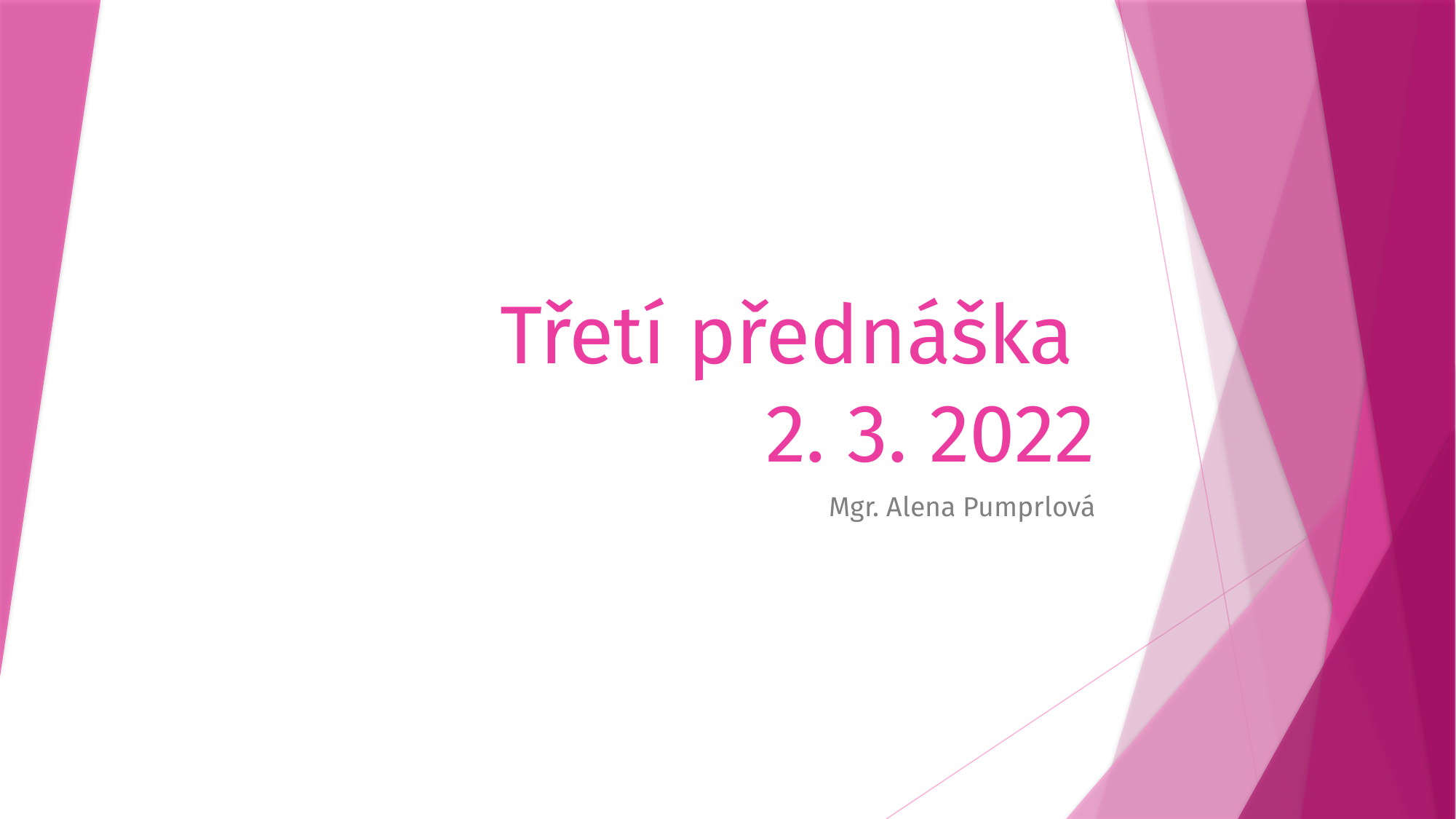

# Třetí přednáška 2. 3. 2022
Mgr. Alena Pumprlová